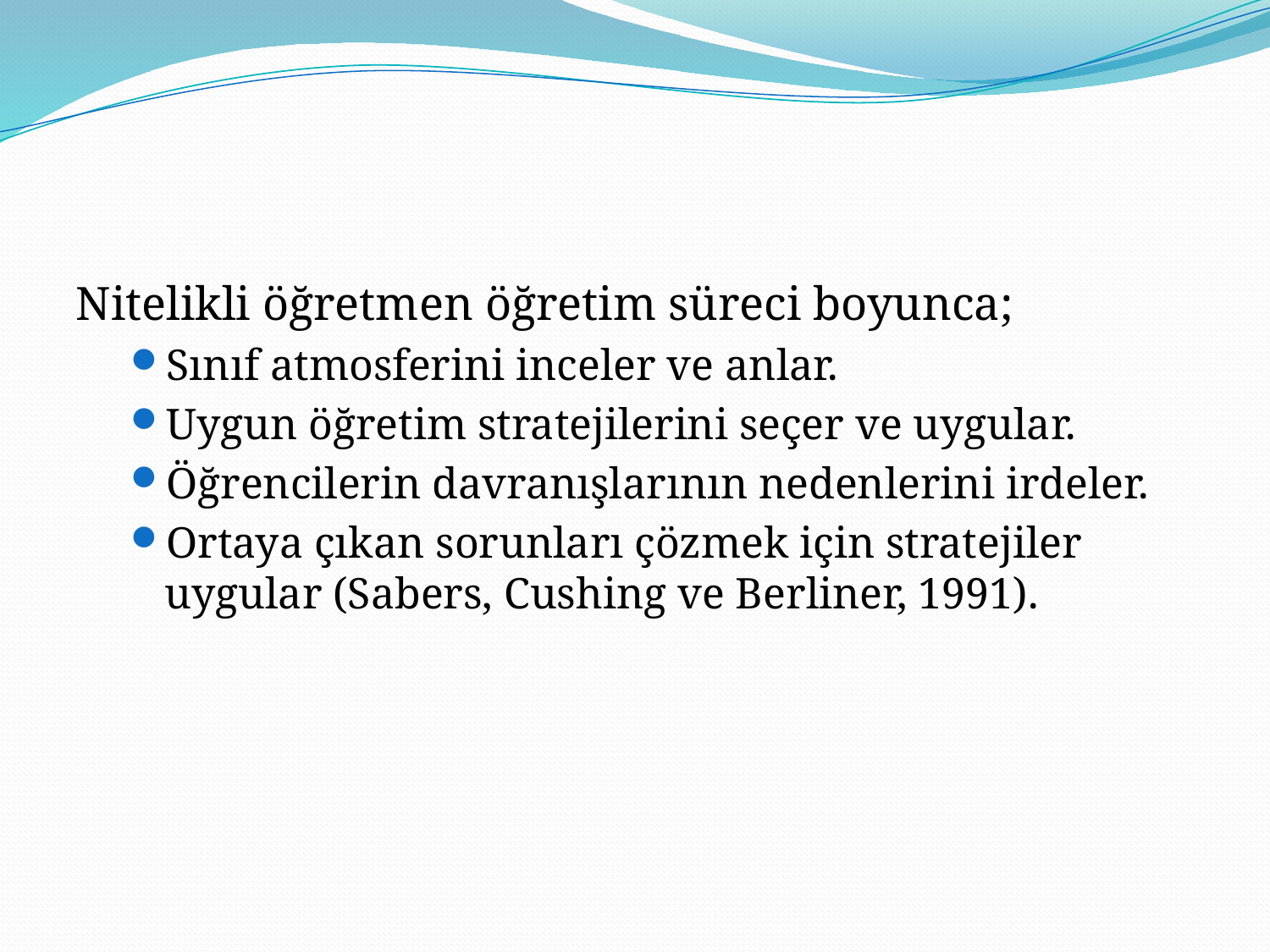

Nitelikli öğretmen öğretim süreci boyunca;
Sınıf atmosferini inceler ve anlar.
Uygun öğretim stratejilerini seçer ve uygular.
Öğrencilerin davranışlarının nedenlerini irdeler.
Ortaya çıkan sorunları çözmek için stratejiler uygular (Sabers, Cushing ve Berliner, 1991).